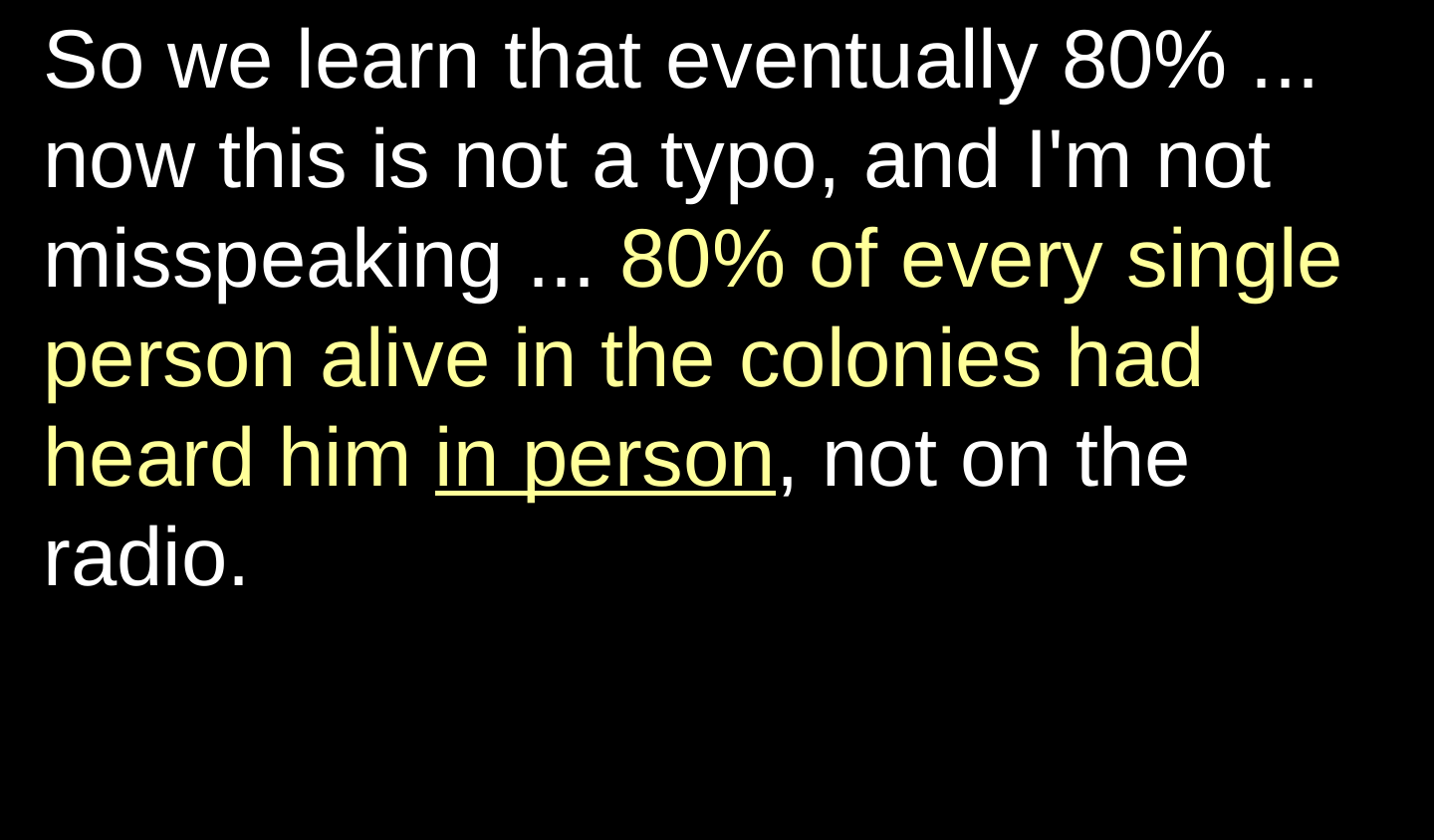

So we learn that eventually 80% ... now this is not a typo, and I'm not misspeaking ... 80% of every single person alive in the colonies had heard him in person, not on the radio.